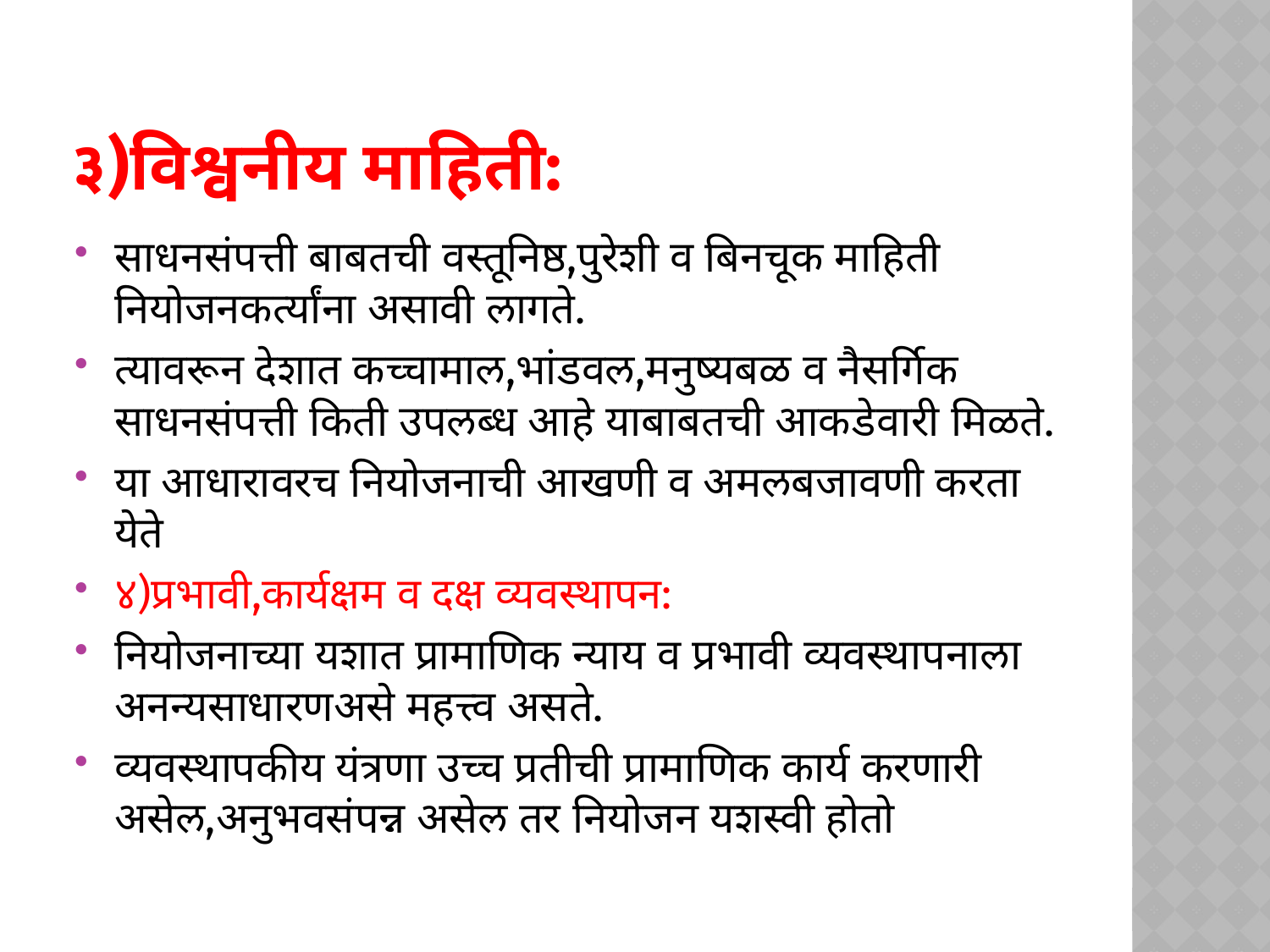

# ३)विश्वनीय माहिती:
साधनसंपत्ती बाबतची वस्तूनिष्ठ,पुरेशी व बिनचूक माहिती नियोजनकर्त्यांना असावी लागते.
त्यावरून देशात कच्चामाल,भांडवल,मनुष्यबळ व नैसर्गिक साधनसंपत्ती किती उपलब्ध आहे याबाबतची आकडेवारी मिळते.
या आधारावरच नियोजनाची आखणी व अमलबजावणी करता येते
४)प्रभावी,कार्यक्षम व दक्ष व्यवस्थापन:
नियोजनाच्या यशात प्रामाणिक न्याय व प्रभावी व्यवस्थापनाला अनन्यसाधारणअसे महत्त्व असते.
व्यवस्थापकीय यंत्रणा उच्च प्रतीची प्रामाणिक कार्य करणारी असेल,अनुभवसंपन्न असेल तर नियोजन यशस्वी होतो